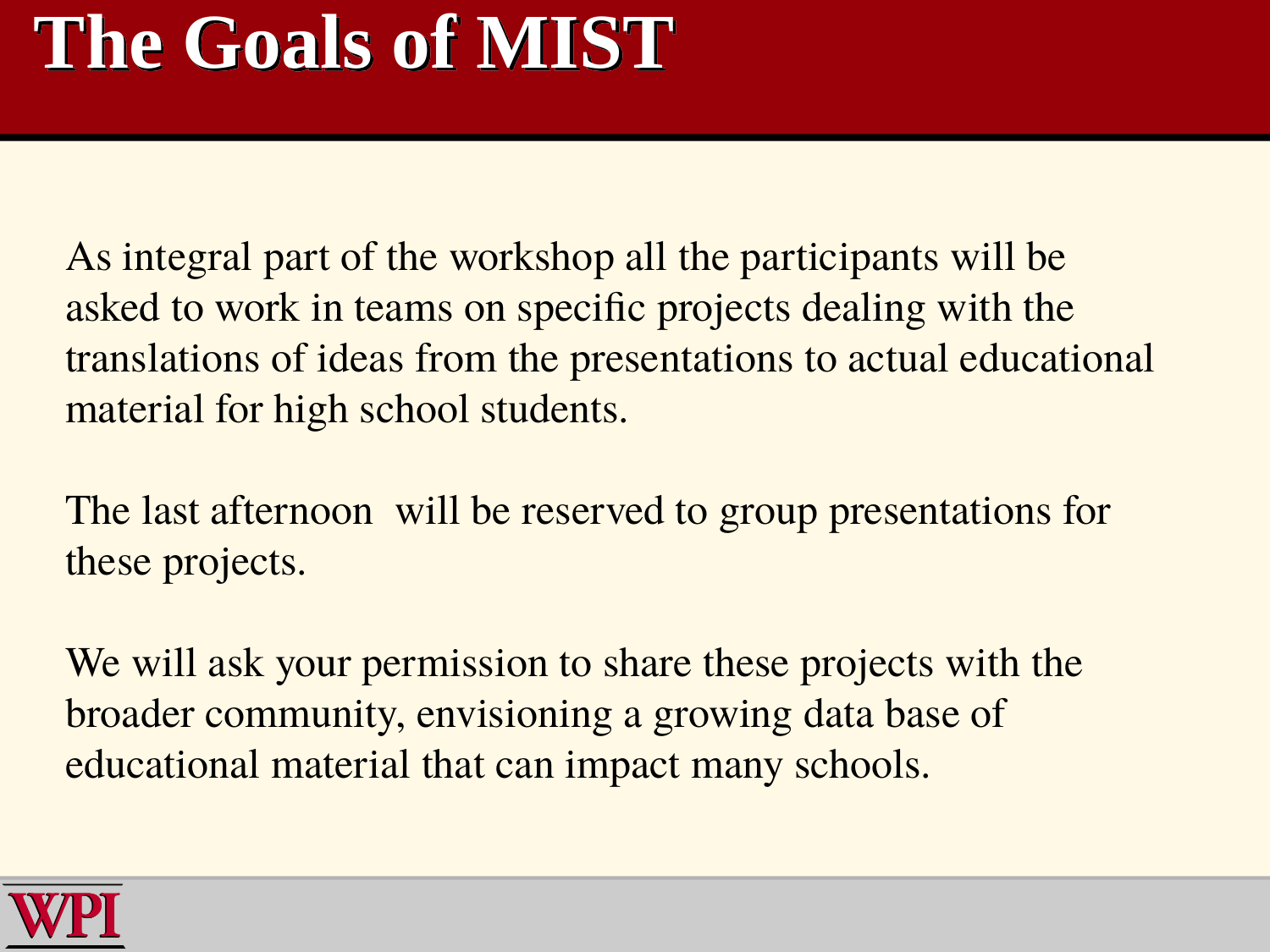

# The Goals of MIST
As integral part of the workshop all the participants will be asked to work in teams on specific projects dealing with the translations of ideas from the presentations to actual educational material for high school students.

The last afternoon  will be reserved to group presentations for these projects.

We will ask your permission to share these projects with the broader community, envisioning a growing data base of educational material that can impact many schools.